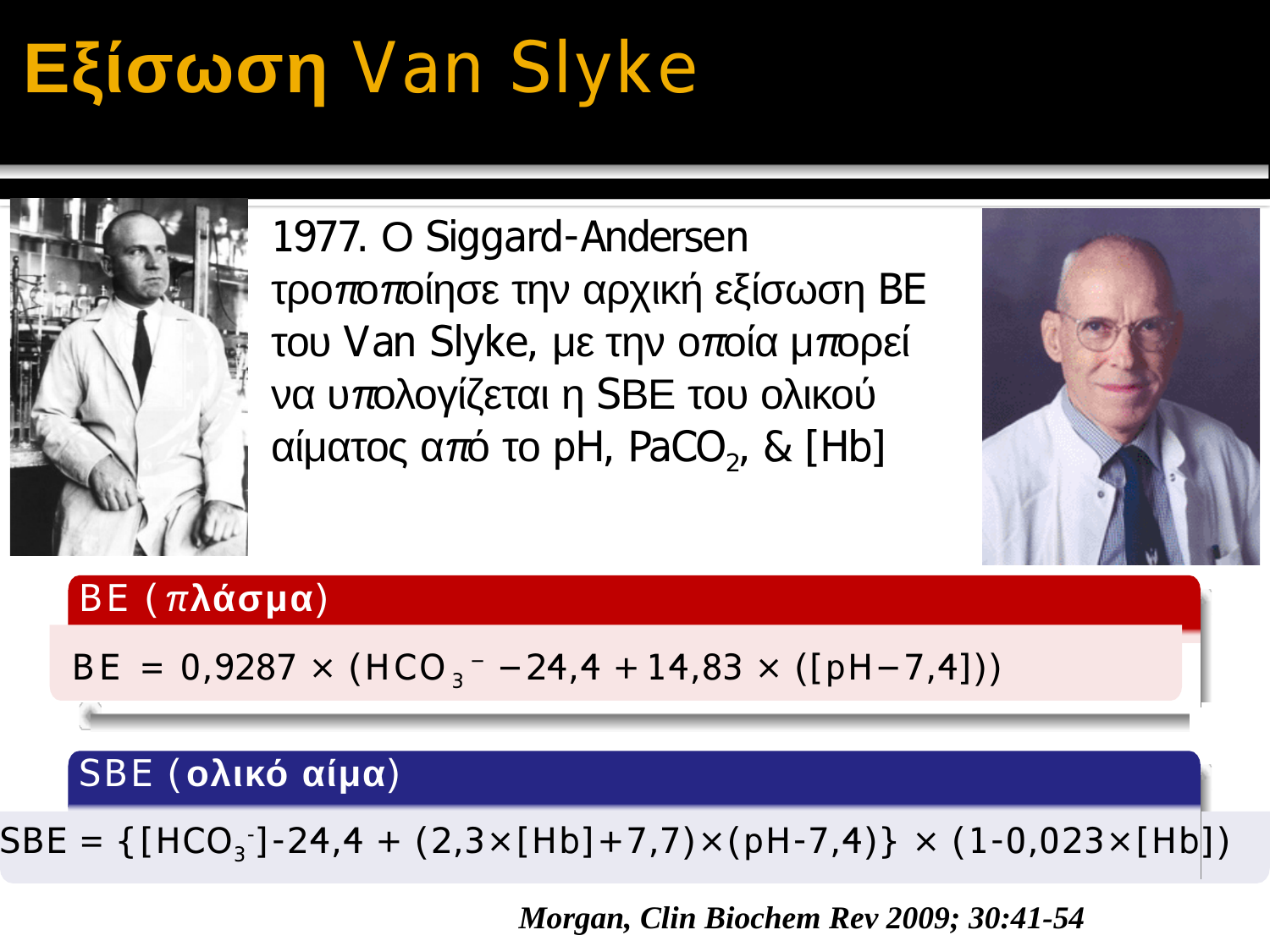

# Εξίσωση Van Slyke

1977. Ο Siggard-Andersen τροποποίησε την αρχική εξίσωση BE του Van Slyke, με την οποία μπορεί να υπολογίζεται η SΒΕ του ολικού αίματος από το pH, PaCO2, & [Hb]

BE (πλάσμα)

BE = 0,9287 × (HCO3−−24,4 + 14,83 × ([pH−7,4]))

SBE (ολικό αίμα)

SBE = {[HCO3-]-24,4 + (2,3×[Hb]+7,7)×(pH-7,4)} × (1-0,023×[Hb])
Morgan, Clin Biochem Rev 2009; 30:41-54